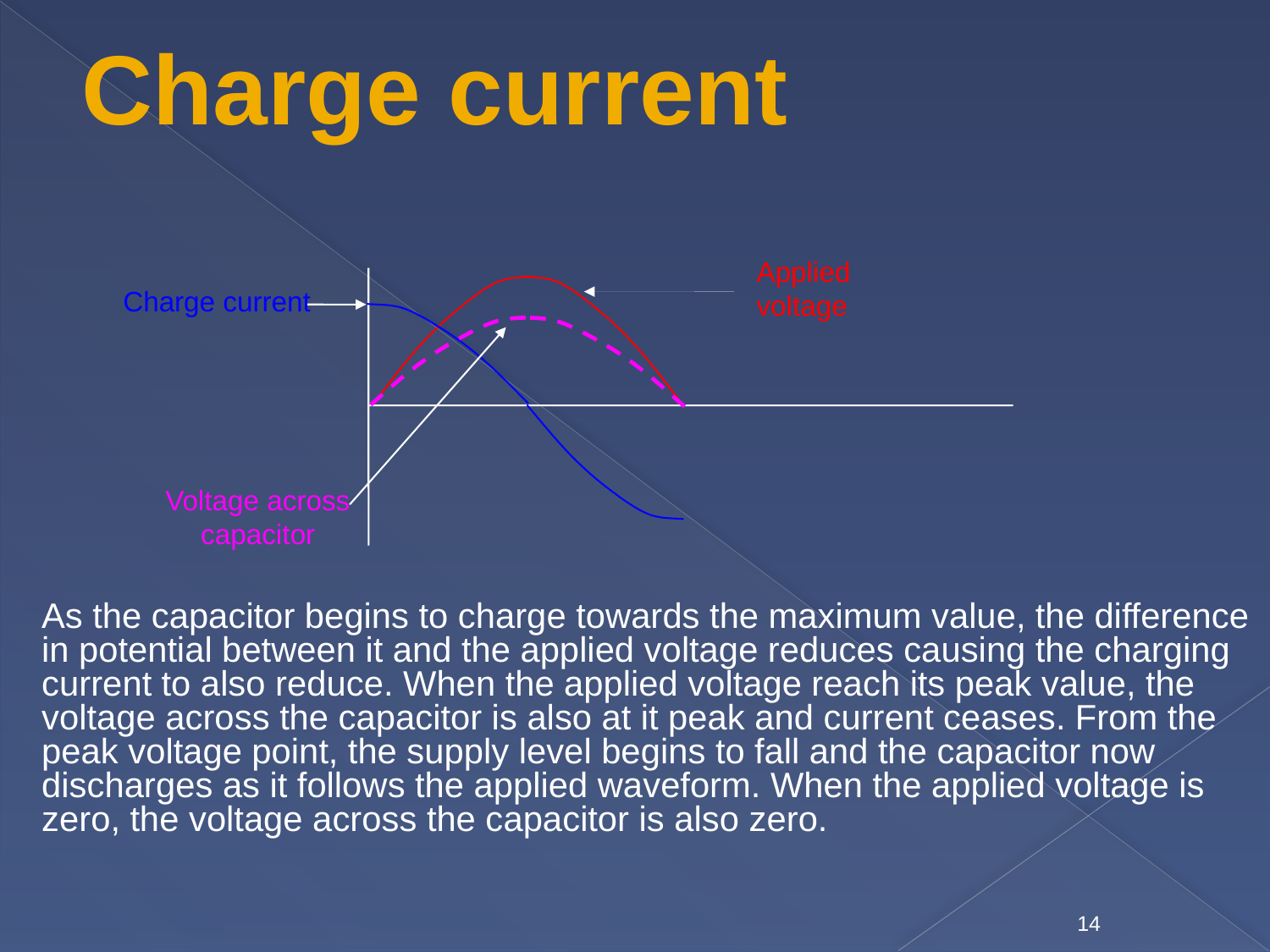

# Charge current

Applied
voltage

Charge current
Voltage across capacitor
As the capacitor begins to charge towards the maximum value, the difference in potential between it and the applied voltage reduces causing the charging current to also reduce. When the applied voltage reach its peak value, the voltage across the capacitor is also at it peak and current ceases. From the peak voltage point, the supply level begins to fall and the capacitor now discharges as it follows the applied waveform. When the applied voltage is zero, the voltage across the capacitor is also zero.
14